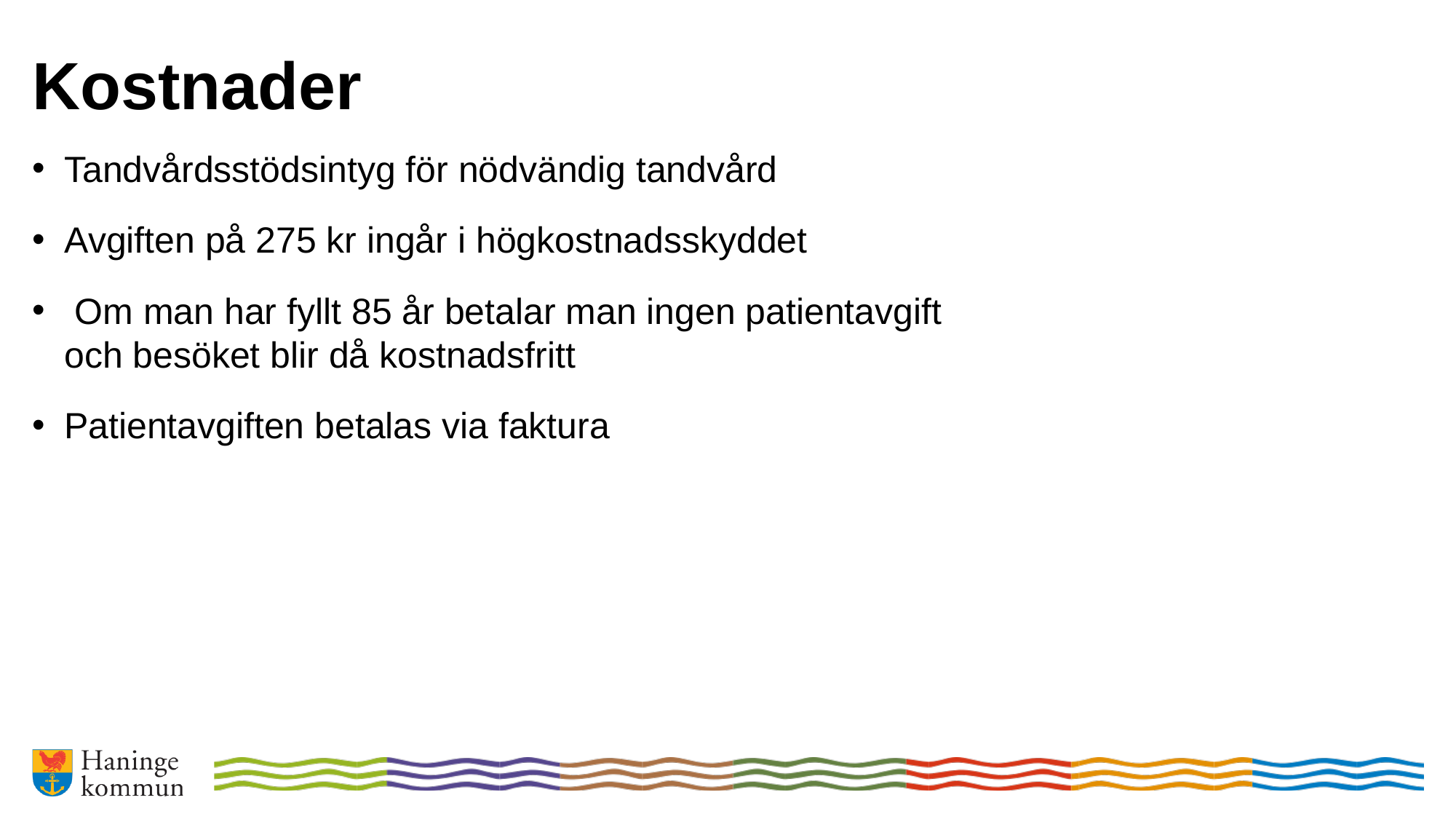

# Kostnader
Tandvårdsstödsintyg för nödvändig tandvård
Avgiften på 275 kr ingår i högkostnadsskyddet
 Om man har fyllt 85 år betalar man ingen patientavgift och besöket blir då kostnadsfritt
Patientavgiften betalas via faktura